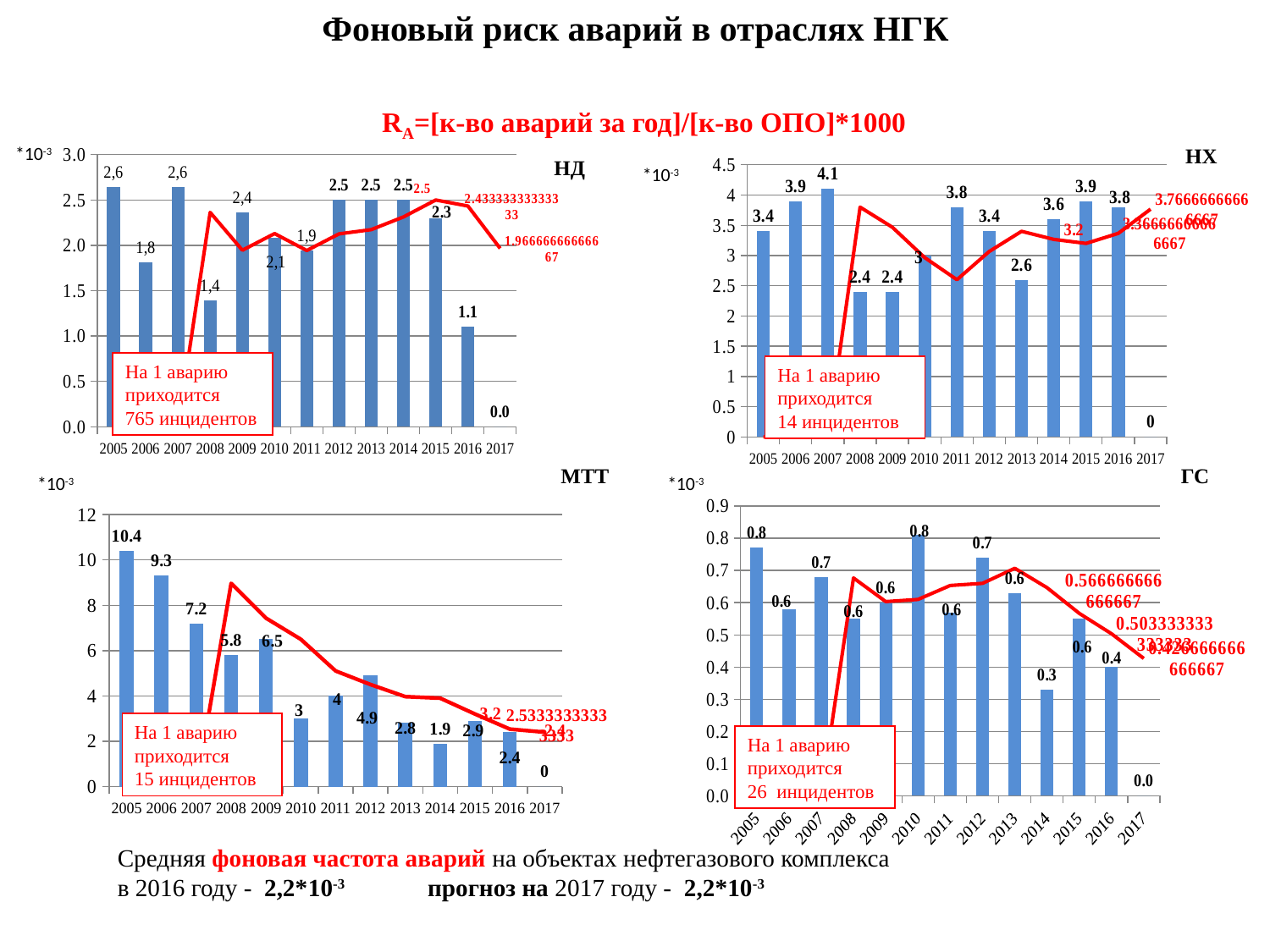

Фоновый риск аварий в отраслях НГК
RA=[к-во аварий за год]/[к-во ОПО]*1000

*10-3
НХ

### Chart

| Category | Ряд 1 | Ряд 3 |
|---|---|---|
| 2005 | 2.64 | None |
| 2006 | 1.81 | None |
| 2007 | 2.64 | None |
| 2008 | 1.39 | 2.3633333333333333 |
| 2009 | 2.36 | 1.9466666666666665 |
| 2010 | 2.08 | 2.1300000000000003 |
| 2011 | 1.94 | 1.9433333333333334 |
| 2012 | 2.5 | 2.1266666666666665 |
| 2013 | 2.5 | 2.1733333333333333 |
| 2014 | 2.5 | 2.313333333333333 |
| 2015 | 2.3 | 2.5 |
| 2016 | 1.1 | 2.433333333333333 |
| 2017 | None | 1.9666666666666668 |
НД

### Chart

| Category | Ряд 1 | Ряд 3 |
|---|---|---|
| 2005 | 3.4 | None |
| 2006 | 3.9 | None |
| 2007 | 4.1 | None |
| 2008 | 2.4 | 3.7999999999999994 |
| 2009 | 2.4 | 3.466666666666667 |
| 2010 | 3.0 | 2.966666666666667 |
| 2011 | 3.8 | 2.6 |
| 2012 | 3.4 | 3.0666666666666664 |
| 2013 | 2.6 | 3.4 |
| 2014 | 3.6 | 3.266666666666666 |
| 2015 | 3.9 | 3.1999999999999997 |
| 2016 | 3.8 | 3.3666666666666667 |
| 2017 | None | 3.766666666666667 |
*10-3
На 1 аварию приходится
765 инцидентов
На 1 аварию приходится
14 инцидентов
МТТ
ГС
*10-3
*10-3

### Chart

| Category | Ряд 1 | Ряд 3 |
|---|---|---|
| 2005 | 0.7700000000000001 | None |
| 2006 | 0.5800000000000001 | None |
| 2007 | 0.68 | None |
| 2008 | 0.55 | 0.6766666666666667 |
| 2009 | 0.6000000000000001 | 0.6033333333333335 |
| 2010 | 0.81 | 0.6100000000000001 |
| 2011 | 0.57 | 0.6533333333333334 |
| 2012 | 0.7400000000000001 | 0.6600000000000001 |
| 2013 | 0.6300000000000001 | 0.7066666666666667 |
| 2014 | 0.33000000000000007 | 0.6466666666666666 |
| 2015 | 0.55 | 0.5666666666666668 |
| 2016 | 0.4 | 0.5033333333333333 |
| 2017 | None | 0.42666666666666686 |

### Chart

| Category | Ряд 1 | Ряд 3 |
|---|---|---|
| 2005 | 10.4 | None |
| 2006 | 9.3 | None |
| 2007 | 7.2 | None |
| 2008 | 5.8 | 8.966666666666669 |
| 2009 | 6.5 | 7.433333333333335 |
| 2010 | 3.0 | 6.5 |
| 2011 | 4.0 | 5.1000000000000005 |
| 2012 | 4.9 | 4.5 |
| 2013 | 2.8 | 3.966666666666667 |
| 2014 | 1.9000000000000001 | 3.9 |
| 2015 | 2.9 | 3.1999999999999997 |
| 2016 | 2.4 | 2.533333333333333 |
| 2017 | None | 2.4 |
На 1 аварию приходится
15 инцидентов
На 1 аварию приходится
26  инцидентов
Средняя фоновая частота аварий на объектах нефтегазового комплекса
в 2016 году -  2,2*10-3                       прогноз на 2017 году -  2,2*10-3